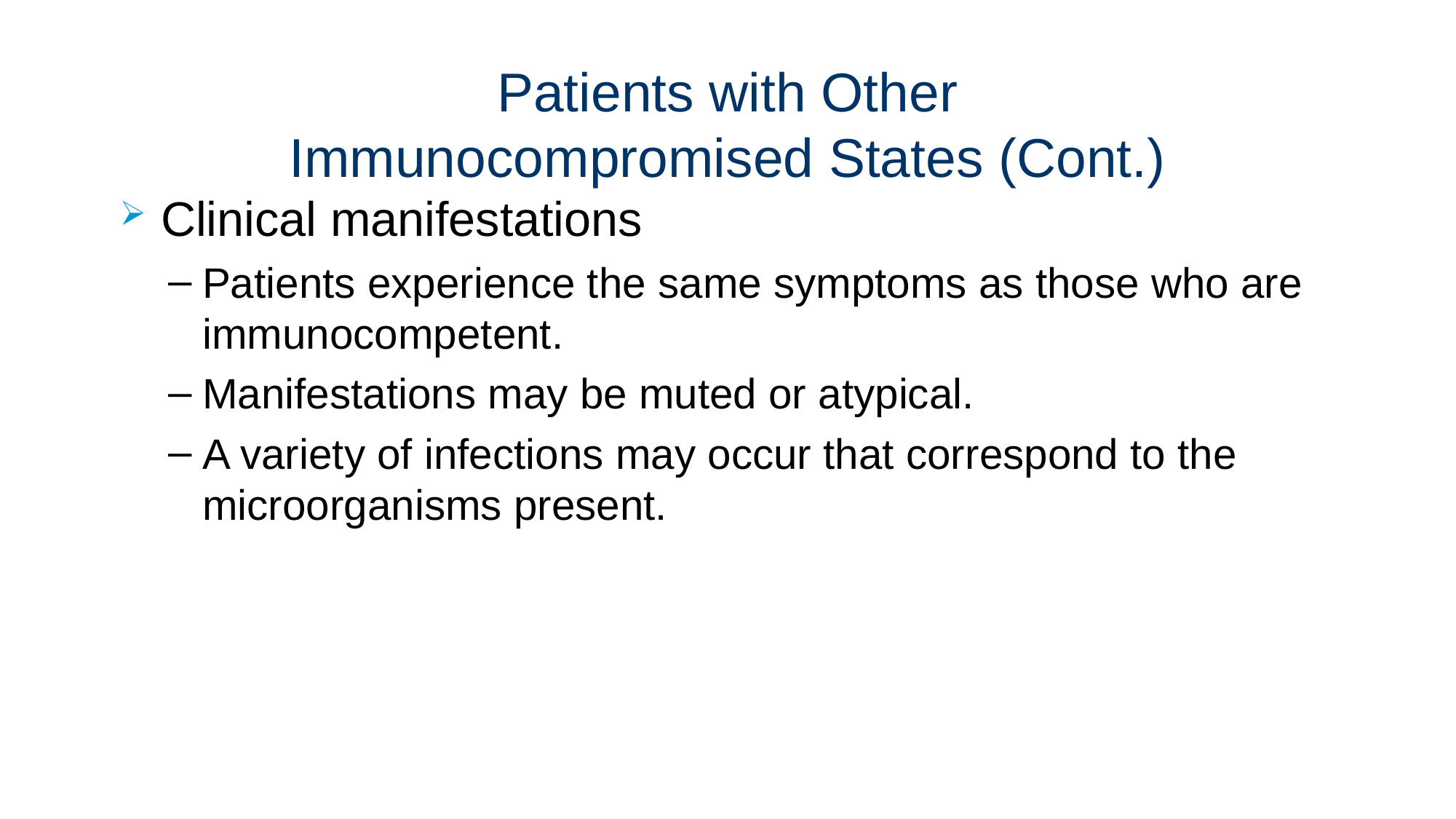

# Patients with Other Immunocompromised States (Cont.)
Clinical manifestations
Patients experience the same symptoms as those who are immunocompetent.
Manifestations may be muted or atypical.
A variety of infections may occur that correspond to the microorganisms present.